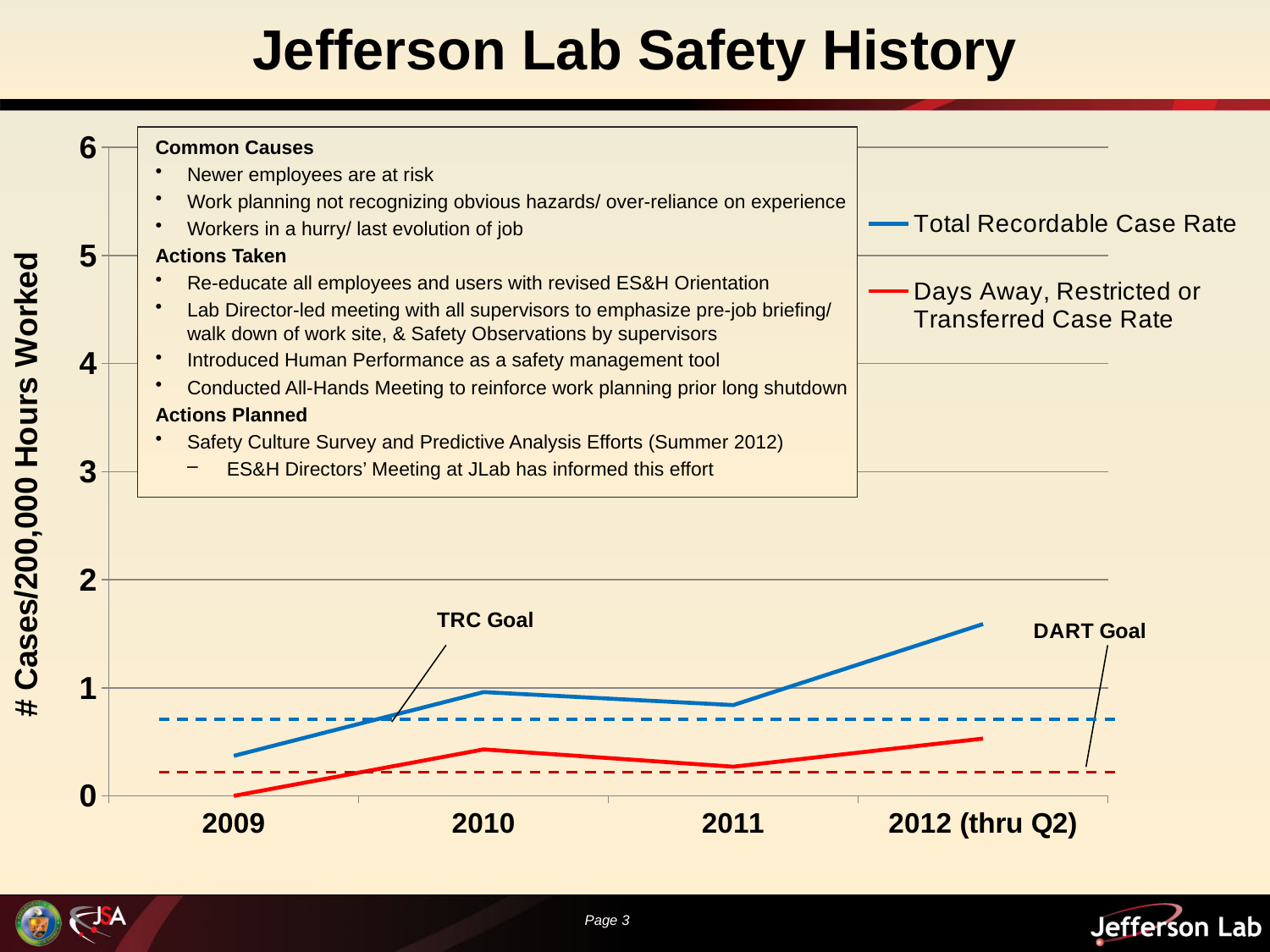

# Jefferson Lab Safety History

### Chart

| Category | Total Recordable Case Rate | Days Away, Restricted or Transferred Case Rate |
|---|---|---|
| 2009 | 0.3700000000000004 | 0.0 |
| 2010 | 0.9600000000000006 | 0.4300000000000004 |
| 2011 | 0.8400000000000006 | 0.27 |
| 2012 (thru Q2) | 1.59 | 0.53 |

Common Causes
Newer employees are at risk
Work planning not recognizing obvious hazards/ over-reliance on experience
Workers in a hurry/ last evolution of job
Actions Taken
Re-educate all employees and users with revised ES&H Orientation
Lab Director-led meeting with all supervisors to emphasize pre-job briefing/ walk down of work site, & Safety Observations by supervisors
Introduced Human Performance as a safety management tool
Conducted All-Hands Meeting to reinforce work planning prior long shutdown
Actions Planned
Safety Culture Survey and Predictive Analysis Efforts (Summer 2012)
ES&H Directors’ Meeting at JLab has informed this effort